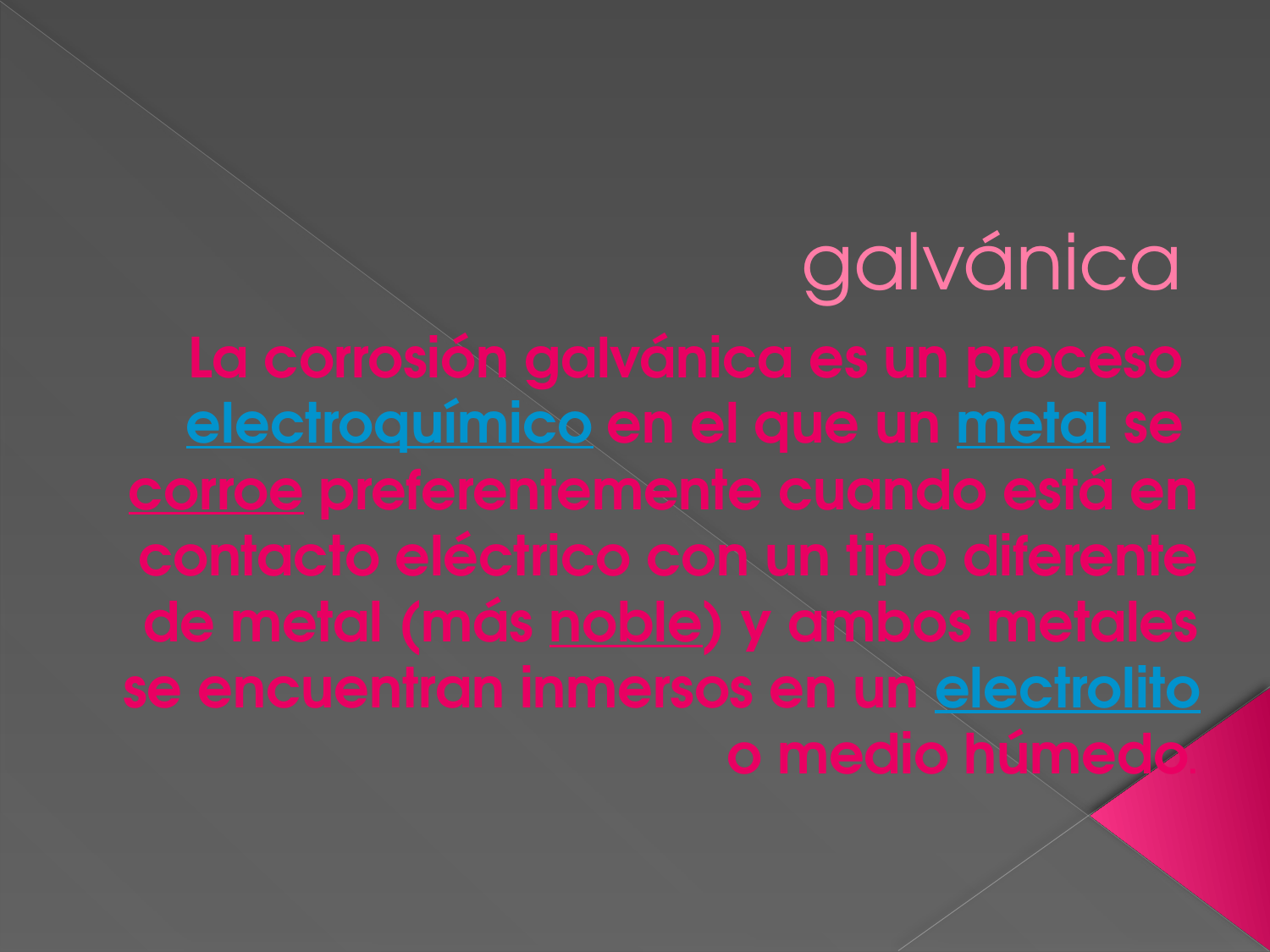

# galvánica
La corrosión galvánica es un proceso electroquímico en el que un metal se corroe preferentemente cuando está en contacto eléctrico con un tipo diferente de metal (más noble) y ambos metales se encuentran inmersos en un electrolito o medio húmedo.